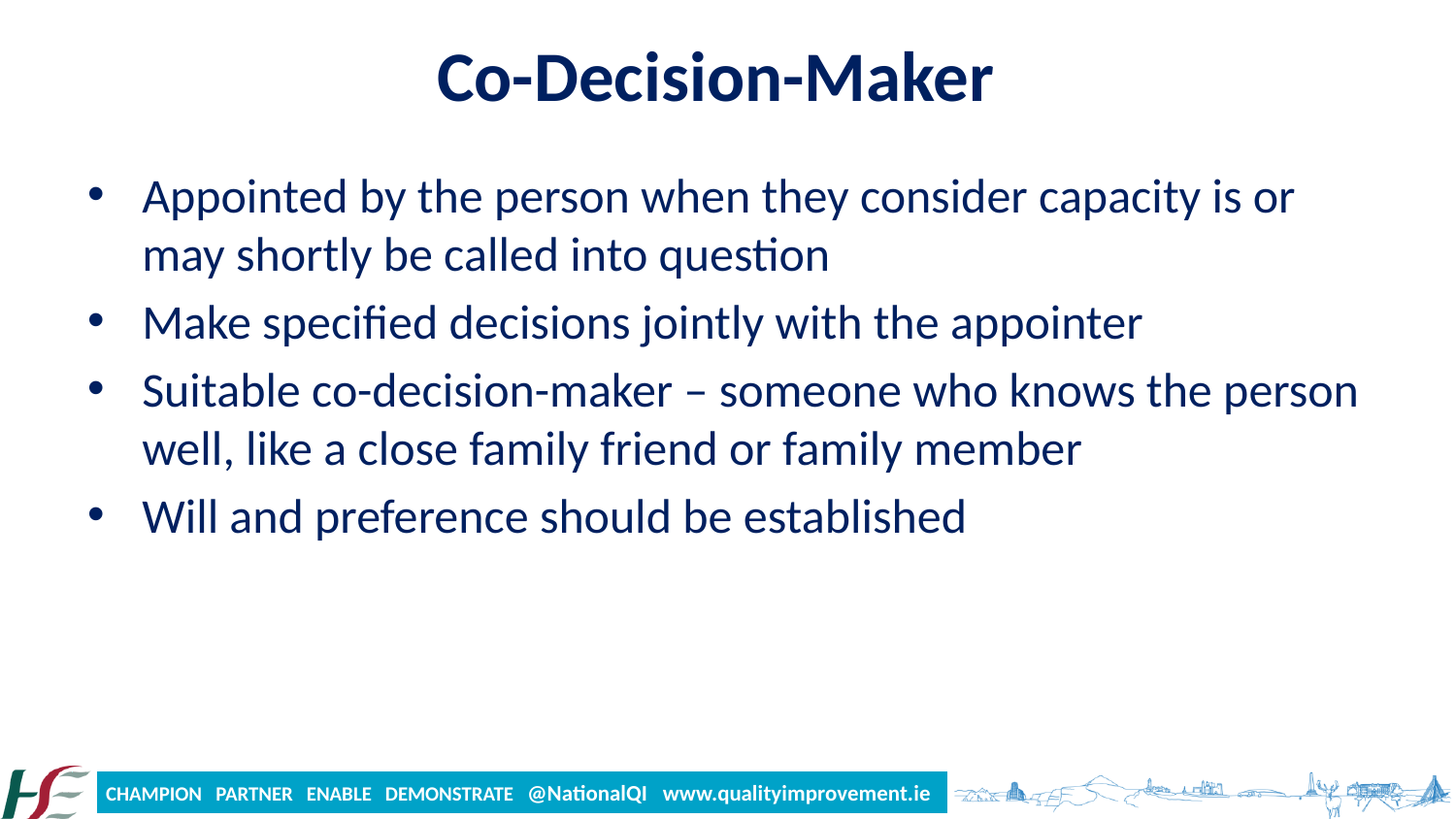

# Co-Decision-Maker
Appointed by the person when they consider capacity is or may shortly be called into question
Make specified decisions jointly with the appointer
Suitable co-decision-maker – someone who knows the person well, like a close family friend or family member
Will and preference should be established